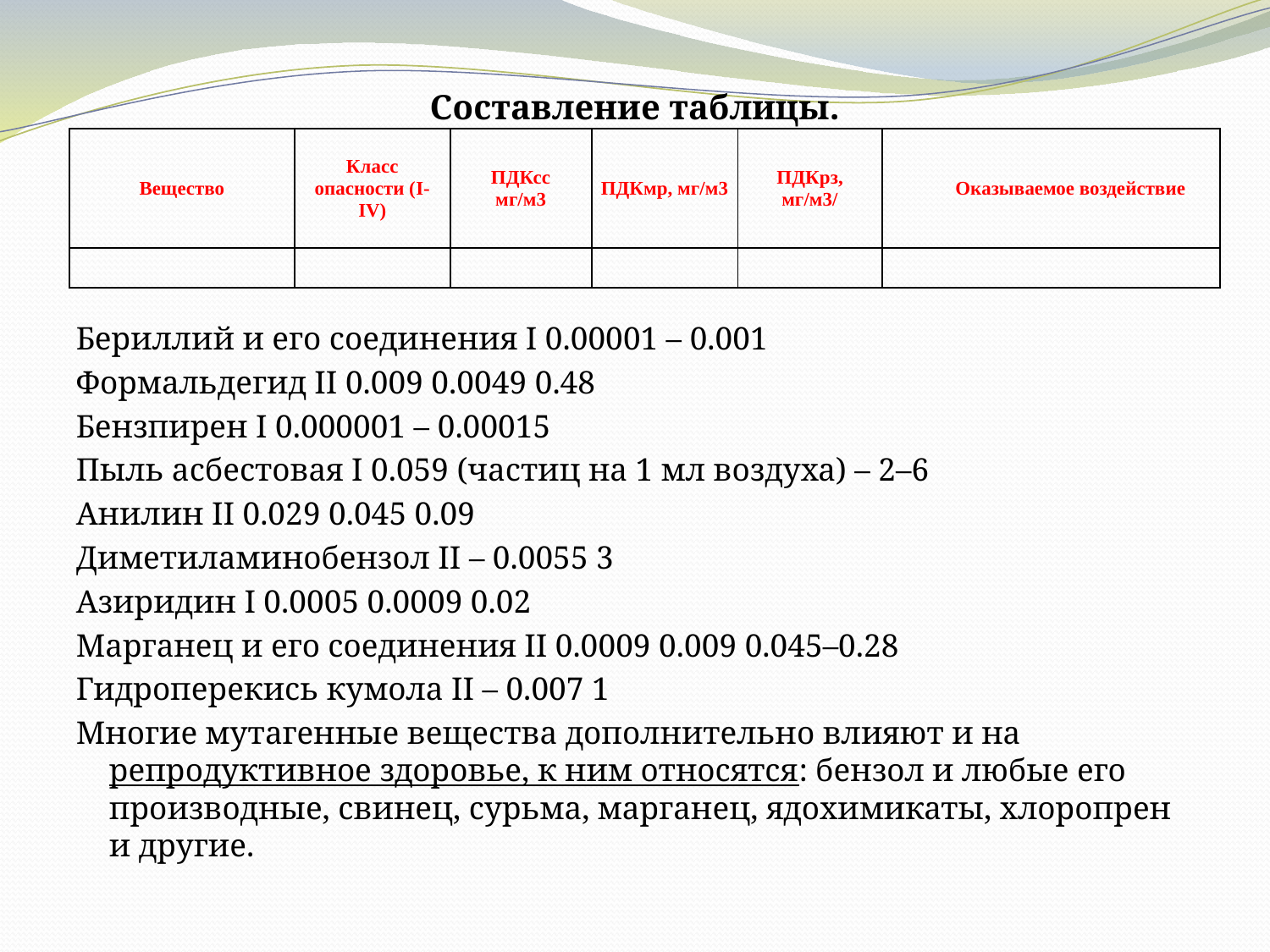

Составление таблицы.

Бериллий и его соединения I 0.00001 – 0.001
Формальдегид II 0.009 0.0049 0.48
Бензпирен I 0.000001 – 0.00015
Пыль асбестовая I 0.059 (частиц на 1 мл воздуха) – 2–6
Анилин II 0.029 0.045 0.09
Диметиламинобензол II – 0.0055 3
Азиридин I 0.0005 0.0009 0.02
Марганец и его соединения II 0.0009 0.009 0.045–0.28
Гидроперекись кумола II – 0.007 1
Многие мутагенные вещества дополнительно влияют и на репродуктивное здоровье, к ним относятся: бензол и любые его производные, свинец, сурьма, марганец, ядохимикаты, хлоропрен и другие.

| Вещество | Класс опасности (I-IV) | ПДКсс мг/м3 | ПДКмр, мг/м3 | ПДКрз, мг/м3/ | Оказываемое воздействие |
| --- | --- | --- | --- | --- | --- |
|  |  |  |  |  |  |